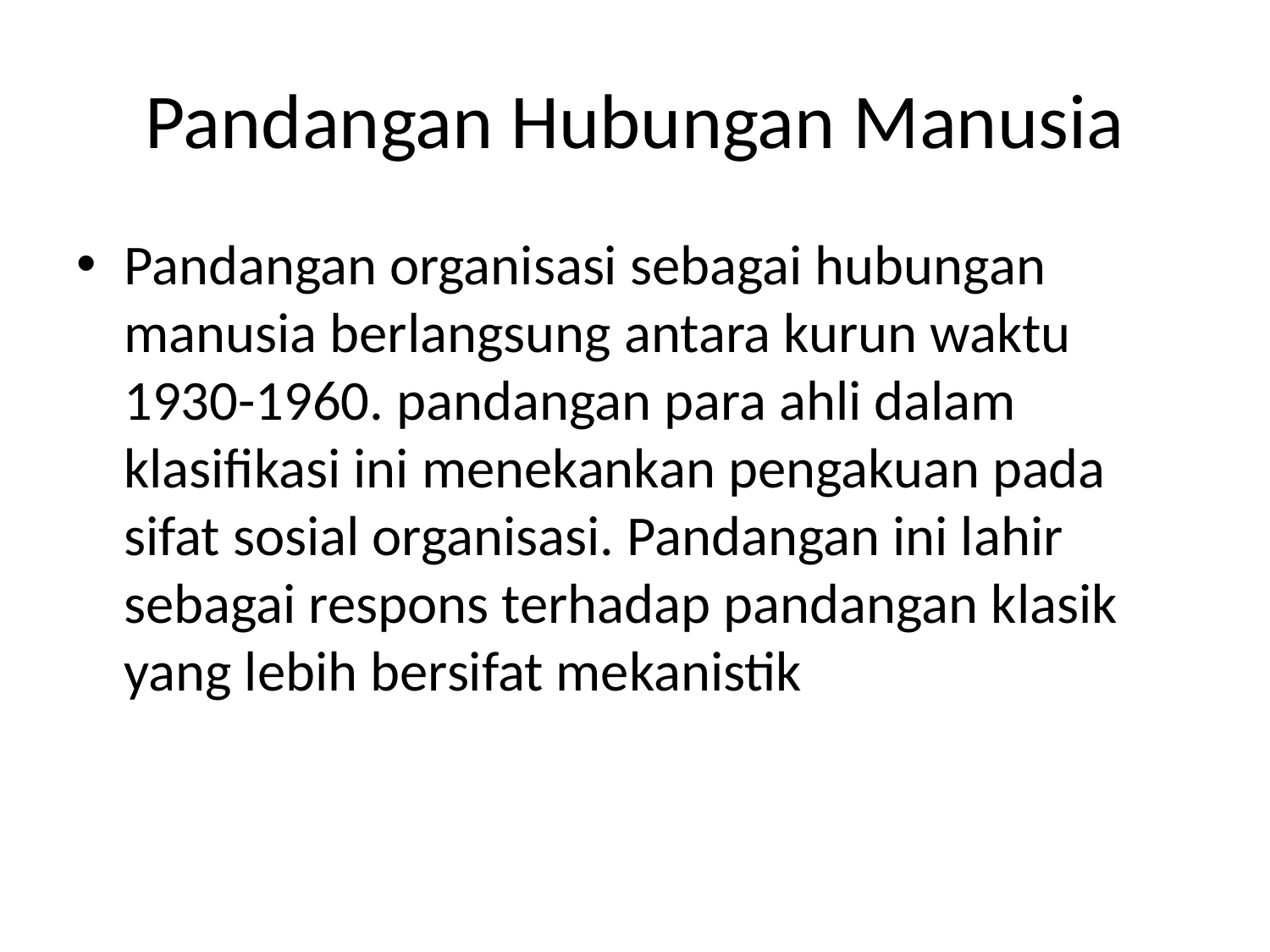

# Pandangan Hubungan Manusia
Pandangan organisasi sebagai hubungan manusia berlangsung antara kurun waktu 1930-1960. pandangan para ahli dalam klasifikasi ini menekankan pengakuan pada sifat sosial organisasi. Pandangan ini lahir sebagai respons terhadap pandangan klasik yang lebih bersifat mekanistik